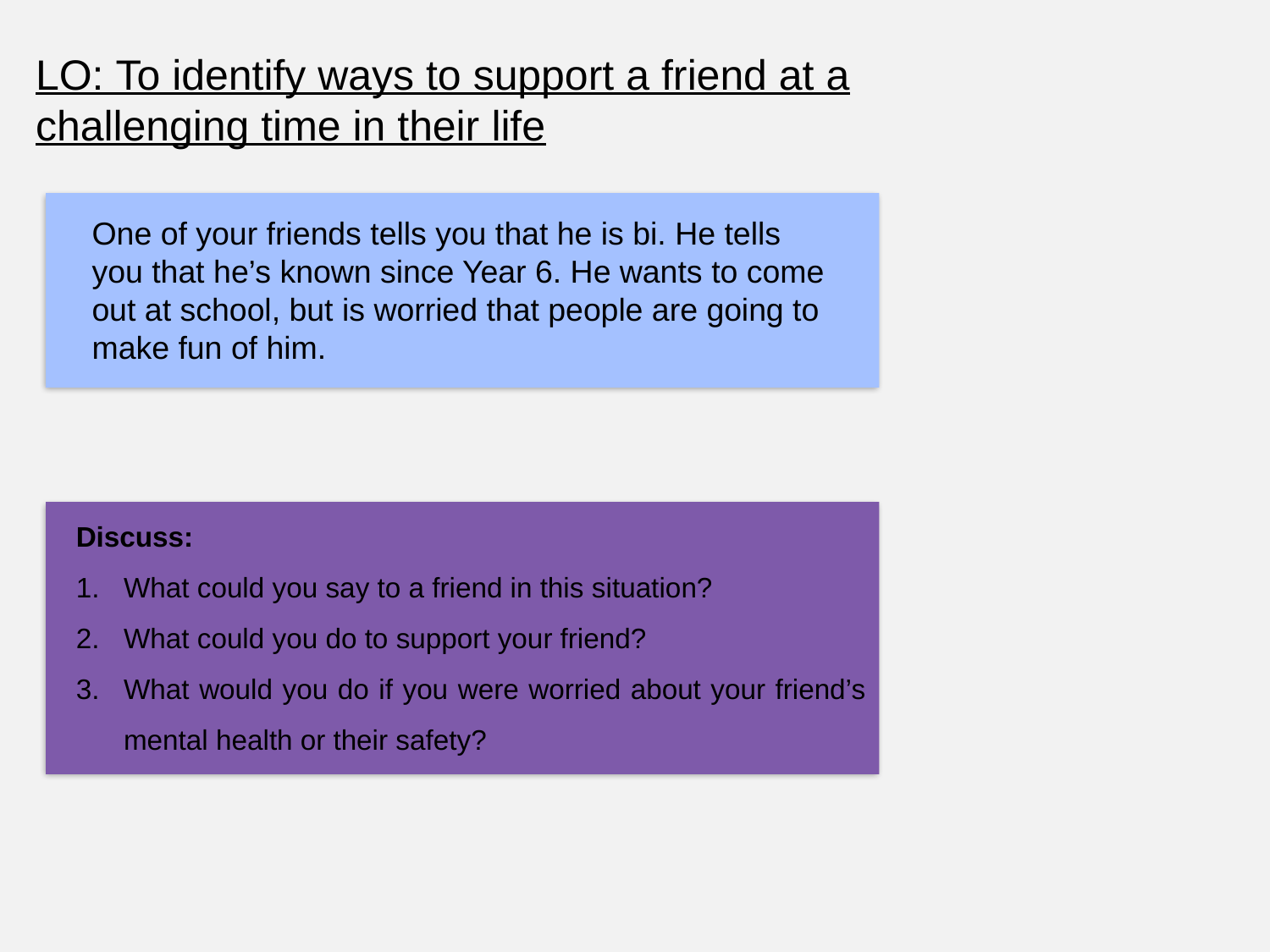

LO: To identify ways to support a friend at a challenging time in their life

One of your friends tells you that he is bi. He tells you that he’s known since Year 6. He wants to come out at school, but is worried that people are going to make fun of him.

Discuss:
What could you say to a friend in this situation?
What could you do to support your friend?
What would you do if you were worried about your friend’s mental health or their safety?